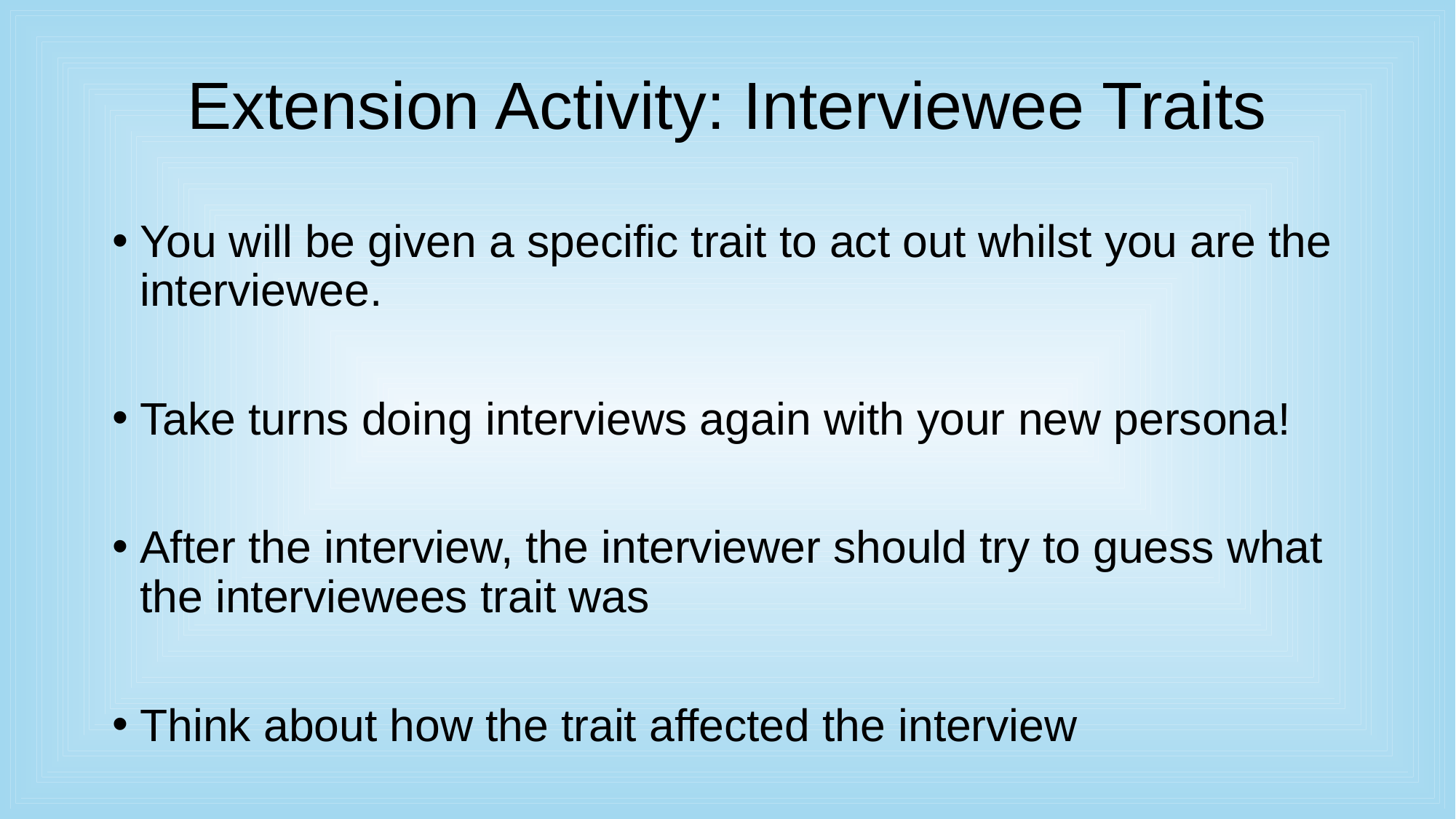

Extension Activity: Interviewee Traits
You will be given a specific trait to act out whilst you are the interviewee.

Take turns doing interviews again with your new persona!

After the interview, the interviewer should try to guess what the interviewees trait was

Think about how the trait affected the interview